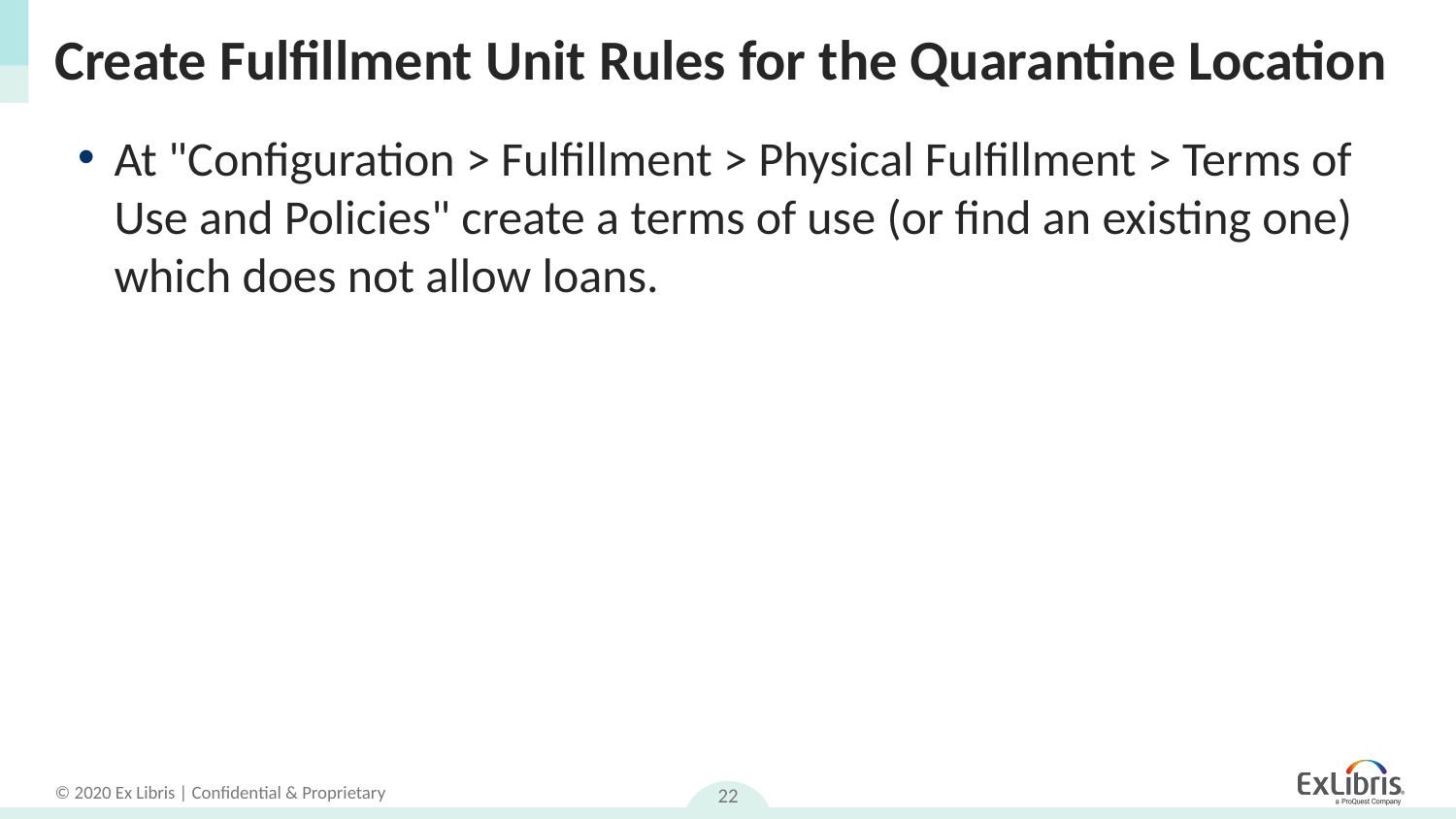

# Create Fulfillment Unit Rules for the Quarantine Location
At "Configuration > Fulfillment > Physical Fulfillment > Terms of Use and Policies" create a terms of use (or find an existing one) which does not allow loans.

22